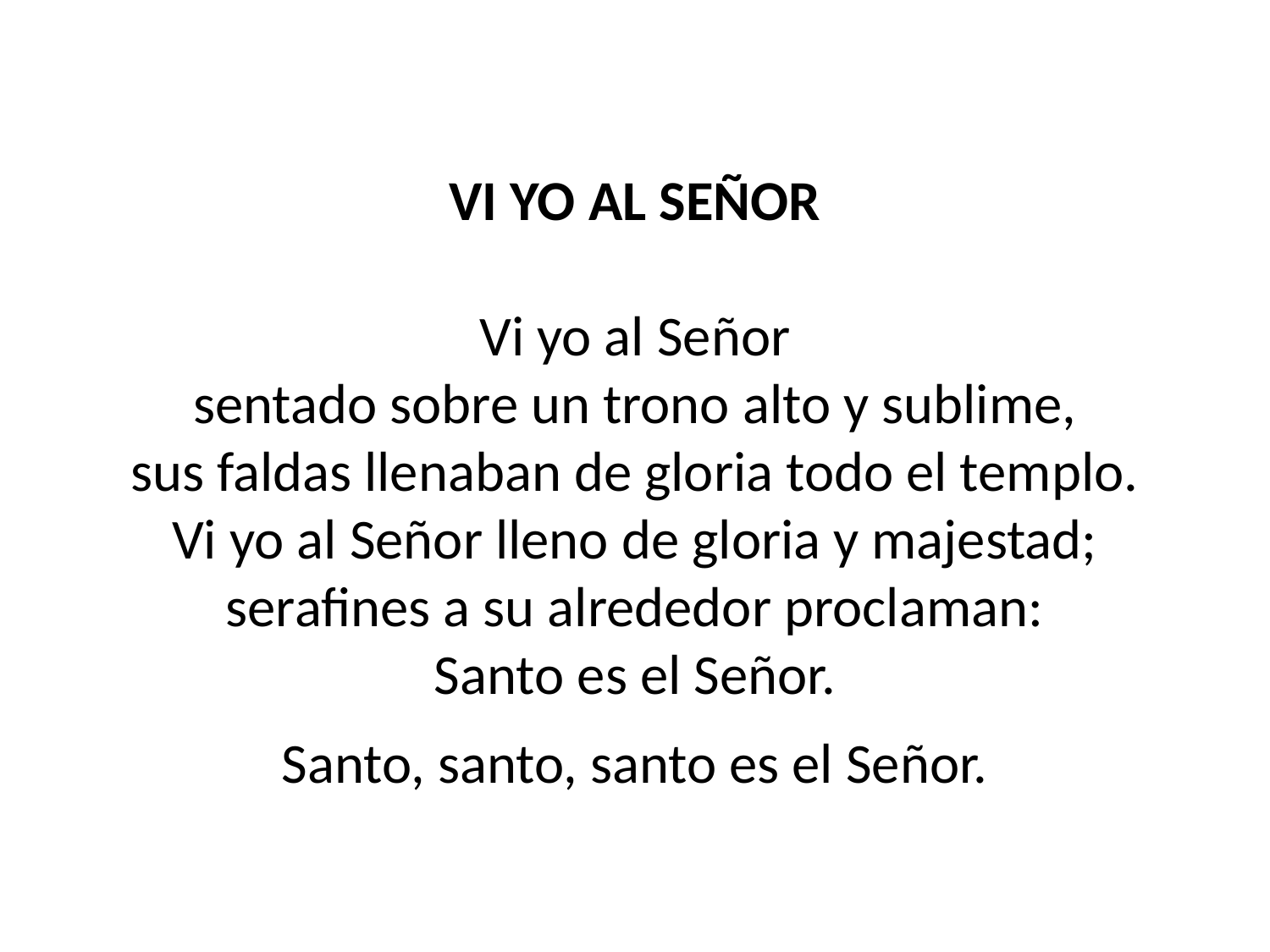

VI YO AL SEÑOR

Vi yo al Señor
sentado sobre un trono alto y sublime,
sus faldas llenaban de gloria todo el templo.
Vi yo al Señor lleno de gloria y majestad;
serafines a su alrededor proclaman:
Santo es el Señor.
Santo, santo, santo es el Señor.